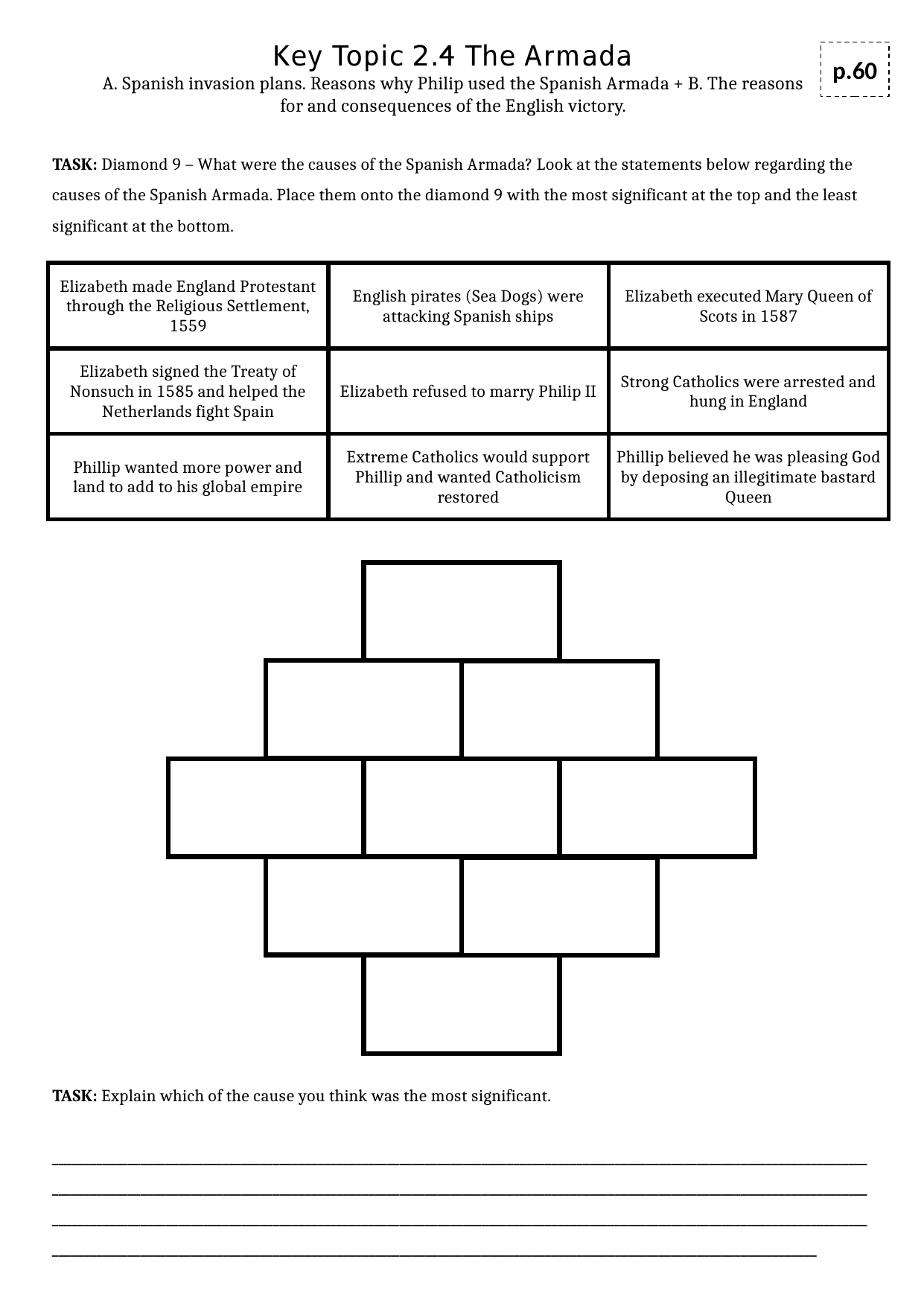

Key Topic 2.4 The Armada
A. Spanish invasion plans. Reasons why Philip used the Spanish Armada + B. The reasons for and consequences of the English victory.
p.60
TASK: Diamond 9 – What were the causes of the Spanish Armada? Look at the statements below regarding the causes of the Spanish Armada. Place them onto the diamond 9 with the most significant at the top and the least significant at the bottom.
| Elizabeth made England Protestant through the Religious Settlement, 1559 | English pirates (Sea Dogs) were attacking Spanish ships | Elizabeth executed Mary Queen of Scots in 1587 |
| --- | --- | --- |
| Elizabeth signed the Treaty of Nonsuch in 1585 and helped the Netherlands fight Spain | Elizabeth refused to marry Philip II | Strong Catholics were arrested and hung in England |
| Phillip wanted more power and land to add to his global empire | Extreme Catholics would support Phillip and wanted Catholicism restored | Phillip believed he was pleasing God by deposing an illegitimate bastard Queen |

TASK: Explain which of the cause you think was the most significant.

____________________________________________________________________________________________________________________________________________________________________________________________________________________________________________________________________________________________________________________________________________________________________________________________________________________________________________________________________________________________________________________________